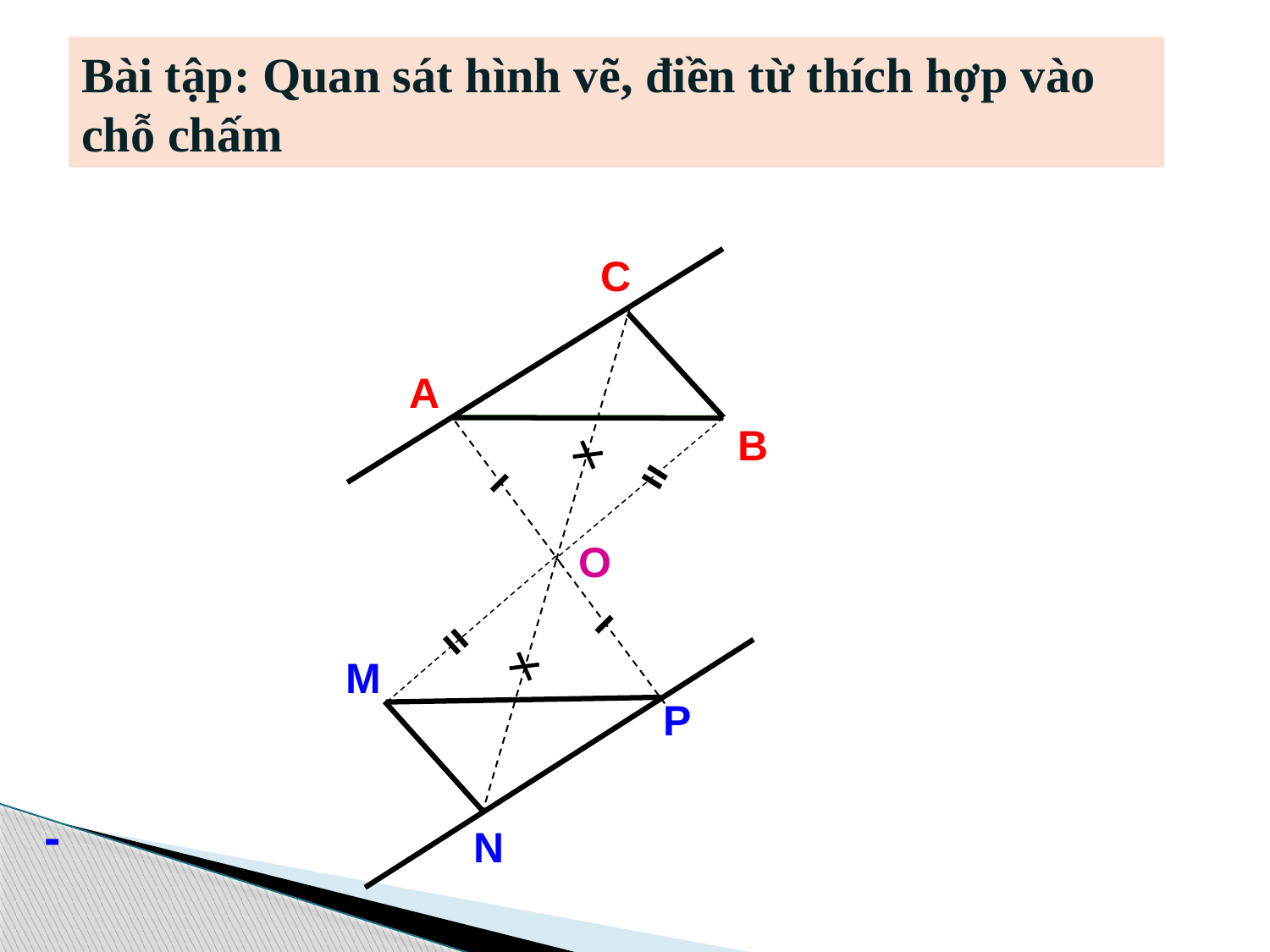

Bài tập: Quan sát hình vẽ, điền từ thích hợp vào chỗ chấm
C

A

B

O

M

P

-
N